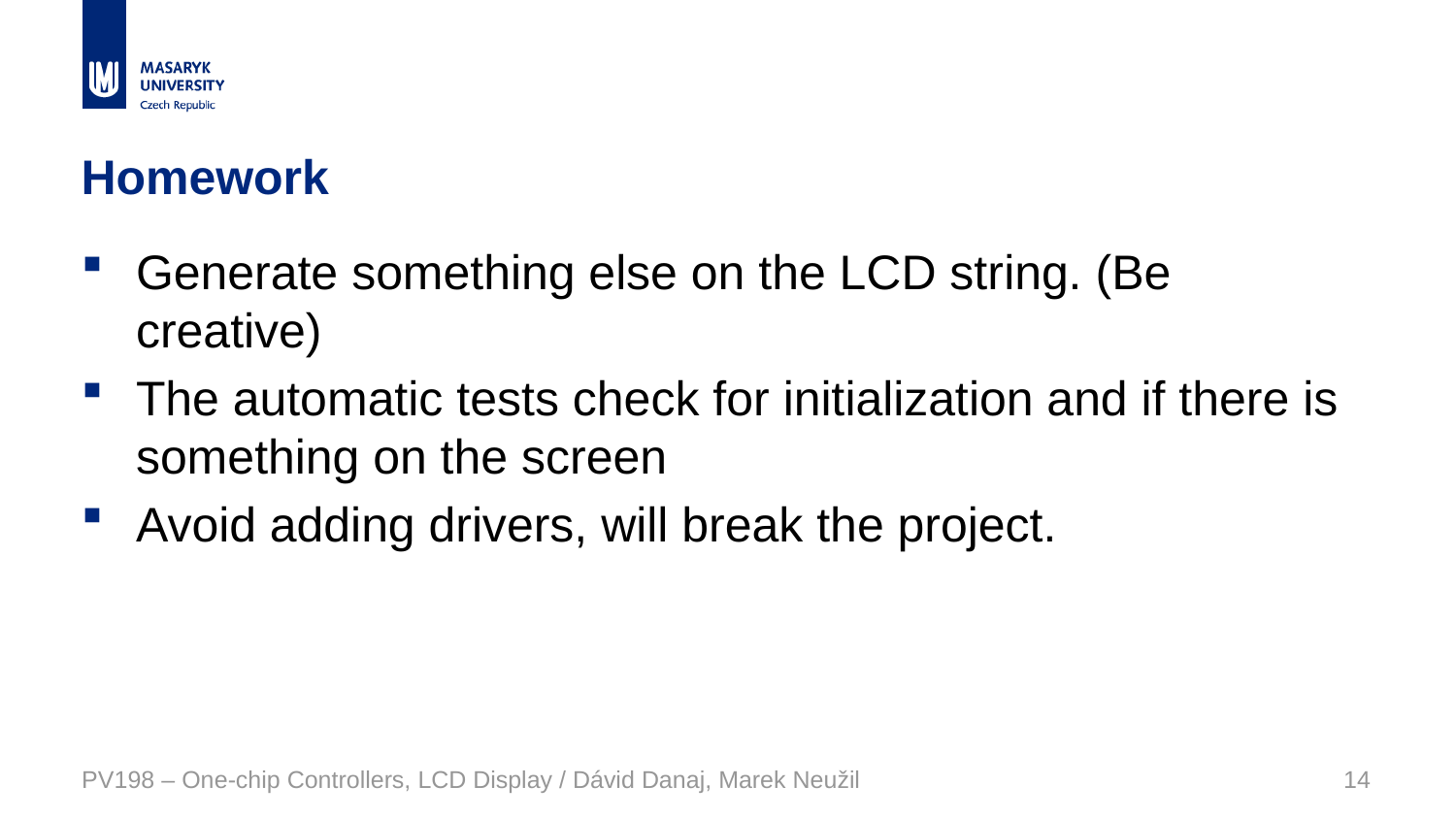

# Homework
Generate something else on the LCD string. (Be creative)
The automatic tests check for initialization and if there is something on the screen
Avoid adding drivers, will break the project.

PV198 – One-chip Controllers, LCD Display / Dávid Danaj, Marek Neužil
14